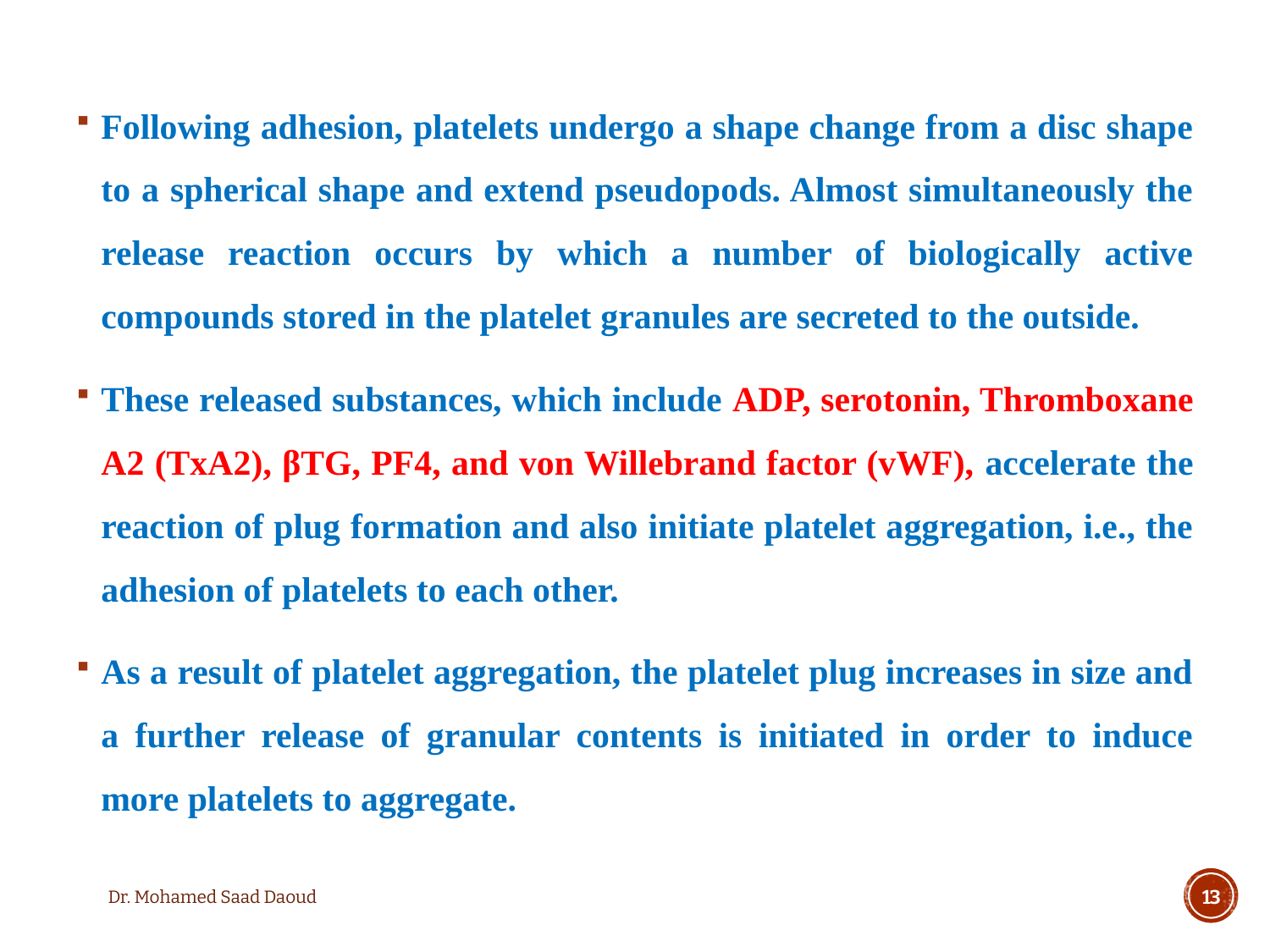

Following adhesion, platelets undergo a shape change from a disc shape to a spherical shape and extend pseudopods. Almost simultaneously the release reaction occurs by which a number of biologically active compounds stored in the platelet granules are secreted to the outside.
These released substances, which include ADP, serotonin, Thromboxane A2 (TxA2), βTG, PF4, and von Willebrand factor (vWF), accelerate the reaction of plug formation and also initiate platelet aggregation, i.e., the adhesion of platelets to each other.
As a result of platelet aggregation, the platelet plug increases in size and a further release of granular contents is initiated in order to induce more platelets to aggregate.
Dr. Mohamed Saad Daoud
13